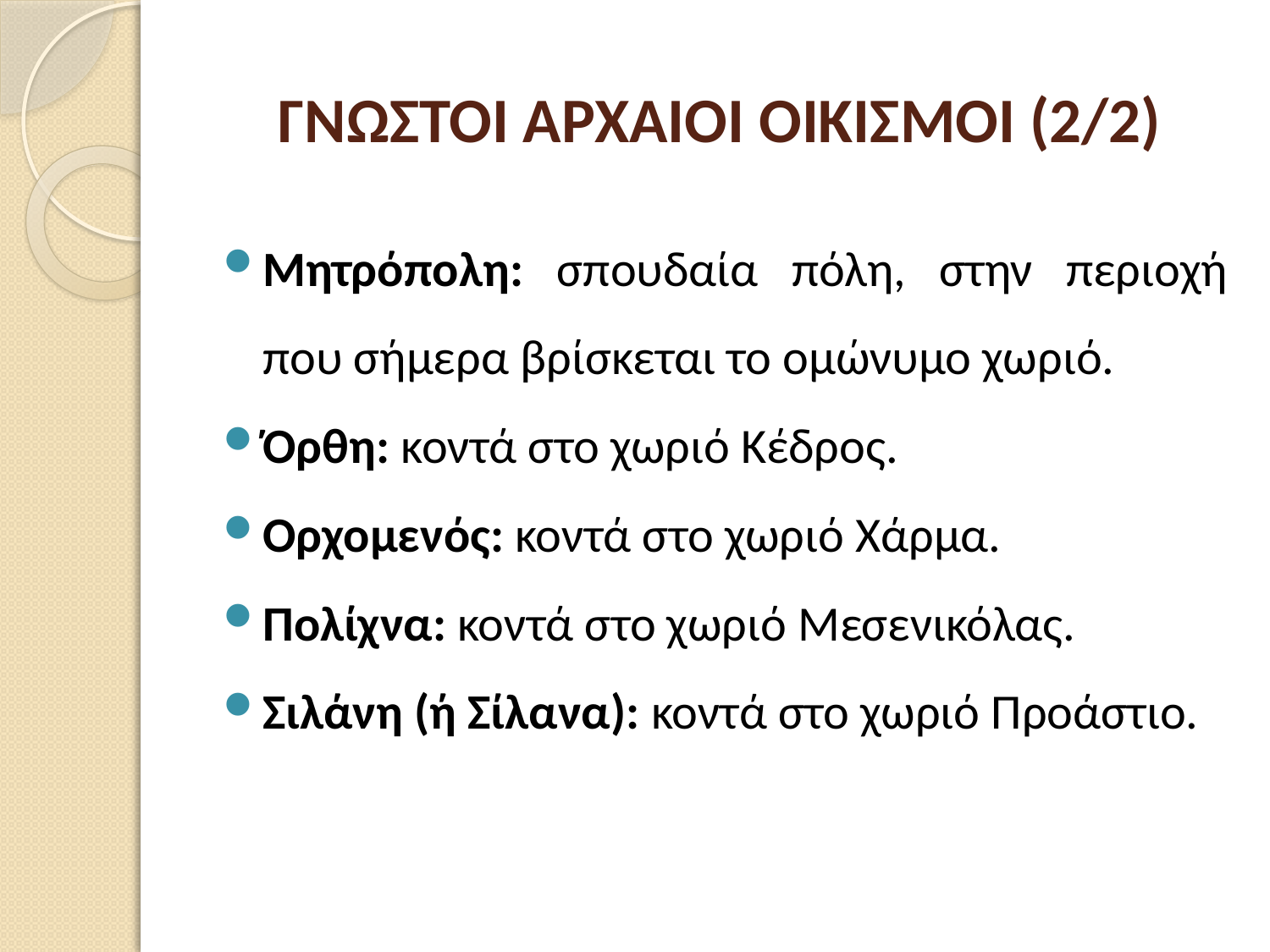

# ΓΝΩΣΤΟΙ ΑΡΧΑΙΟΙ ΟΙΚΙΣΜΟΙ (2/2)
Μητρόπολη: σπουδαία πόλη, στην περιοχή που σήμερα βρίσκεται το ομώνυμο χωριό.
Όρθη: κοντά στο χωριό Κέδρος.
Ορχομενός: κοντά στο χωριό Χάρμα.
Πολίχνα: κοντά στο χωριό Μεσενικόλας.
Σιλάνη (ή Σίλανα): κοντά στο χωριό Προάστιο.